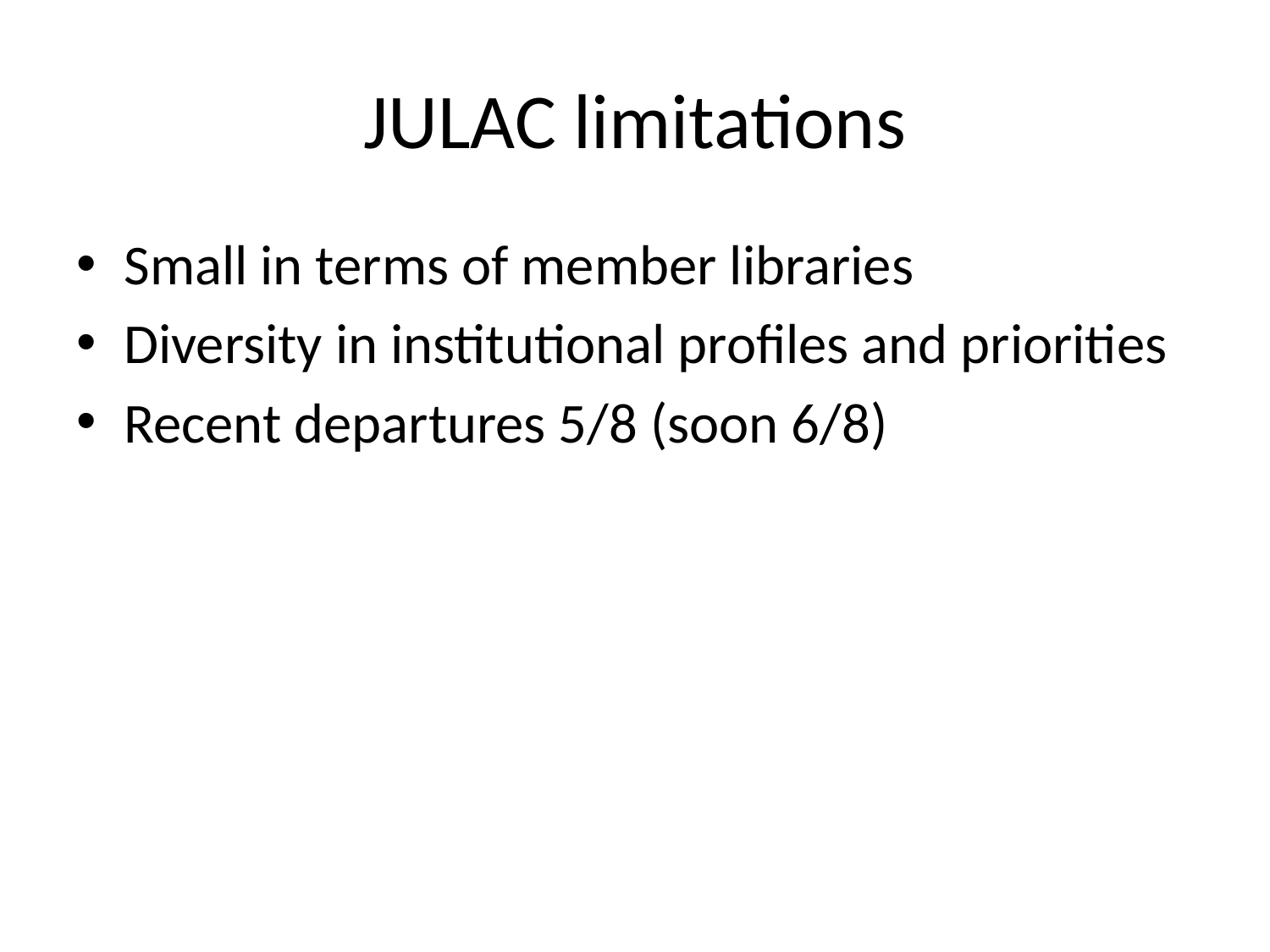

# JULAC limitations
Small in terms of member libraries
Diversity in institutional profiles and priorities
Recent departures 5/8 (soon 6/8)